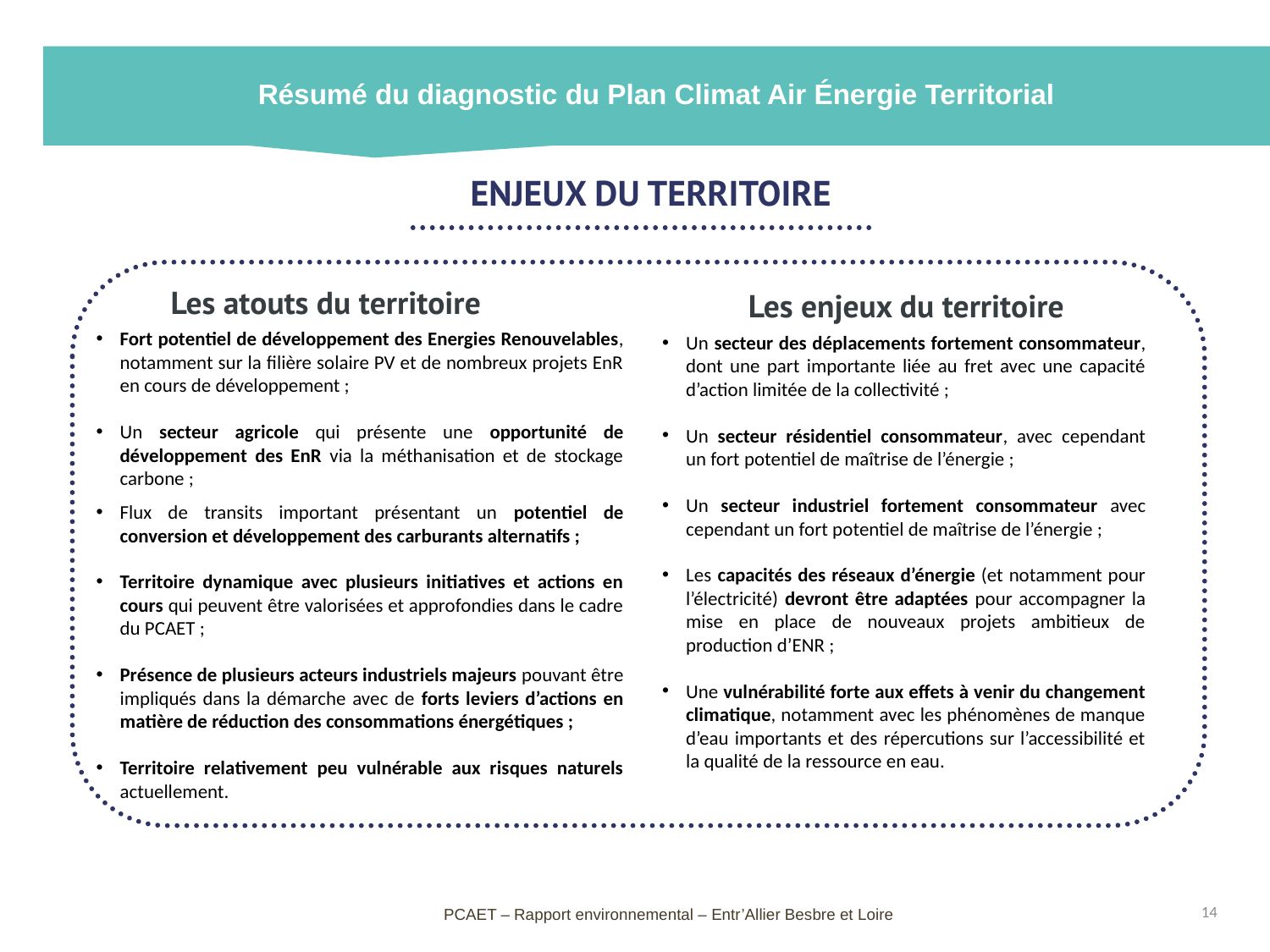

Résumé du diagnostic du Plan Climat Air Énergie Territorial
ENJEUX DU TERRITOIRE

Les enjeux du territoire
Un secteur des déplacements fortement consommateur, dont une part importante liée au fret avec une capacité d’action limitée de la collectivité ;

Un secteur résidentiel consommateur, avec cependant un fort potentiel de maîtrise de l’énergie ;

Un secteur industriel fortement consommateur avec cependant un fort potentiel de maîtrise de l’énergie ;

Les capacités des réseaux d’énergie (et notamment pour l’électricité) devront être adaptées pour accompagner la mise en place de nouveaux projets ambitieux de production d’ENR ;

Une vulnérabilité forte aux effets à venir du changement climatique, notamment avec les phénomènes de manque d’eau importants et des répercutions sur l’accessibilité et la qualité de la ressource en eau.

Les atouts du territoire

Fort potentiel de développement des Energies Renouvelables, notamment sur la filière solaire PV et de nombreux projets EnR en cours de développement ;

Un secteur agricole qui présente une opportunité de développement des EnR via la méthanisation et de stockage carbone ;
Flux de transits important présentant un potentiel de conversion et développement des carburants alternatifs ;

Territoire dynamique avec plusieurs initiatives et actions en cours qui peuvent être valorisées et approfondies dans le cadre du PCAET ;

Présence de plusieurs acteurs industriels majeurs pouvant être impliqués dans la démarche avec de forts leviers d’actions en matière de réduction des consommations énergétiques ;

Territoire relativement peu vulnérable aux risques naturels actuellement.

14